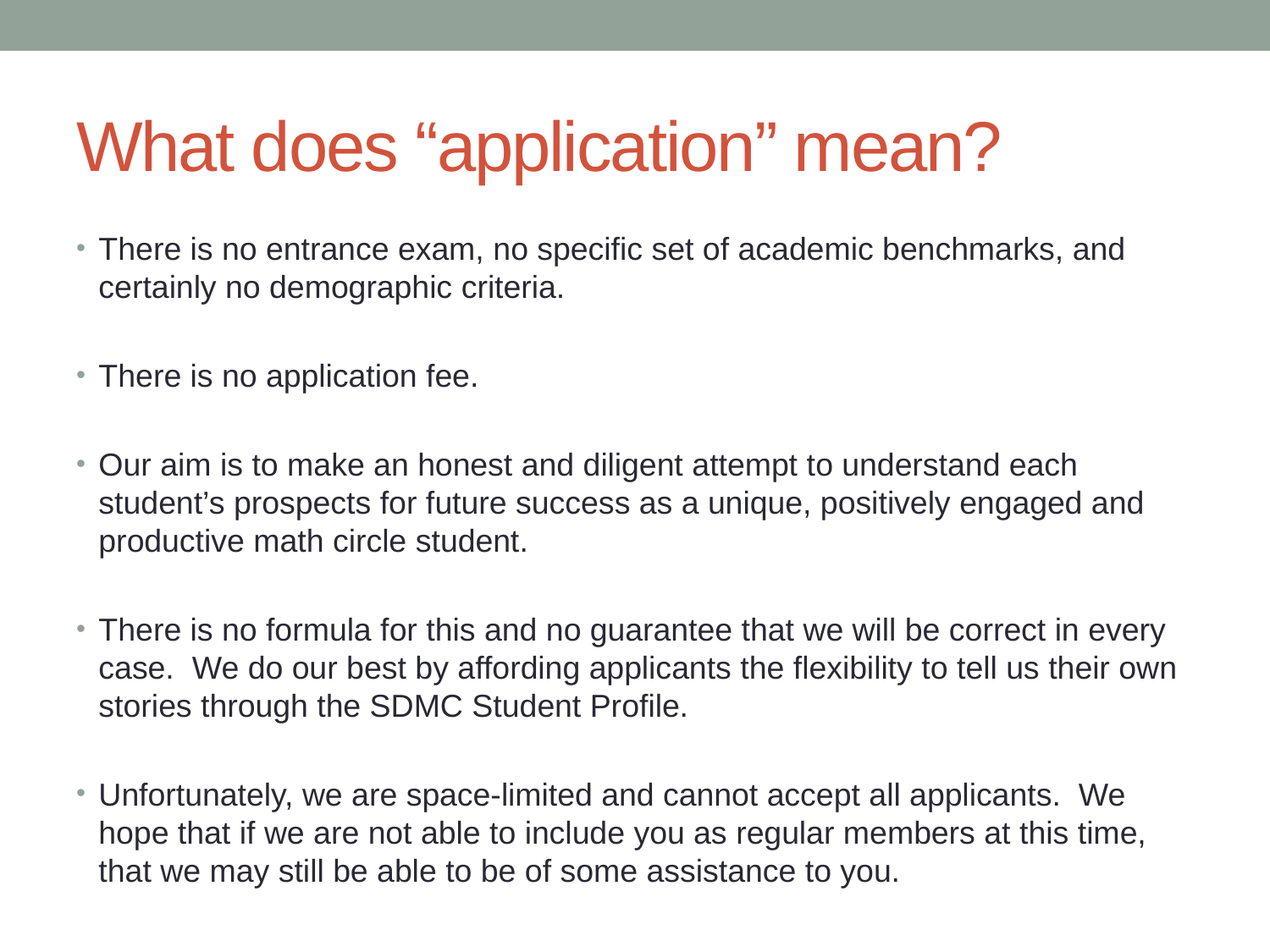

# What does “application” mean?
There is no entrance exam, no specific set of academic benchmarks, and certainly no demographic criteria.

There is no application fee.

Our aim is to make an honest and diligent attempt to understand each student’s prospects for future success as a unique, positively engaged and productive math circle student.

There is no formula for this and no guarantee that we will be correct in every case.  We do our best by affording applicants the flexibility to tell us their own stories through the SDMC Student Profile.

Unfortunately, we are space-limited and cannot accept all applicants.  We hope that if we are not able to include you as regular members at this time, that we may still be able to be of some assistance to you.